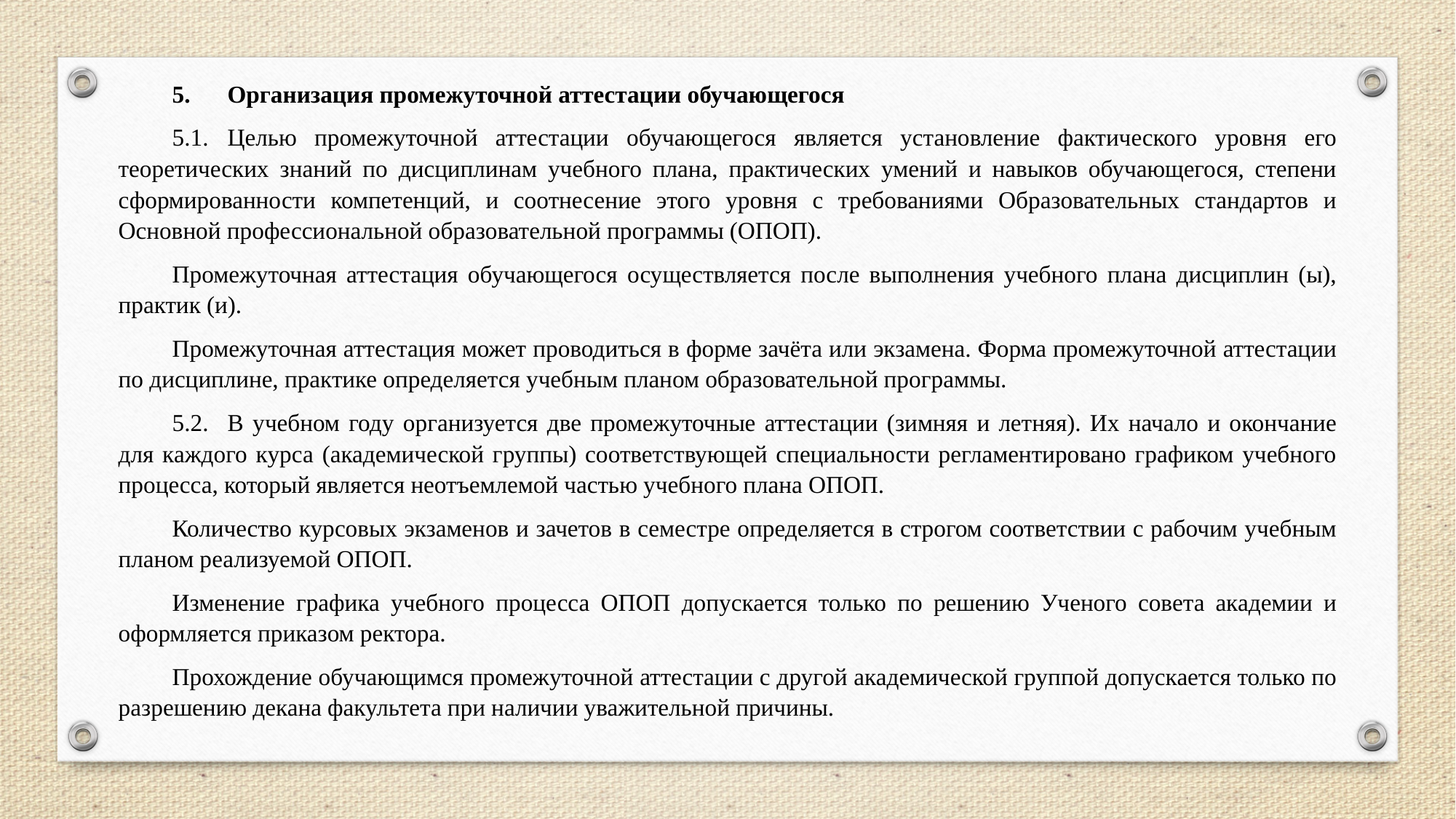

5.	Организация промежуточной аттестации обучающегося
5.1.	Целью промежуточной аттестации обучающегося является установление фактического уровня его теоретических знаний по дисциплинам учебного плана, практических умений и навыков обучающегося, степени сформированности компетенций, и соотнесение этого уровня с требованиями Образовательных стандартов и Основной профессиональной образовательной программы (ОПОП).
Промежуточная аттестация обучающегося осуществляется после выполнения учебного плана дисциплин (ы), практик (и).
Промежуточная аттестация может проводиться в форме зачёта или экзамена. Форма промежуточной аттестации по дисциплине, практике определяется учебным планом образовательной программы.
5.2.	В учебном году организуется две промежуточные аттестации (зимняя и летняя). Их начало и окончание для каждого курса (академической группы) соответствующей специальности регламентировано графиком учебного процесса, который является неотъемлемой частью учебного плана ОПОП.
Количество курсовых экзаменов и зачетов в семестре определяется в строгом соответствии с рабочим учебным планом реализуемой ОПОП.
Изменение графика учебного процесса ОПОП допускается только по решению Ученого совета академии и оформляется приказом ректора.
Прохождение обучающимся промежуточной аттестации с другой академической группой допускается только по разрешению декана факультета при наличии уважительной причины.